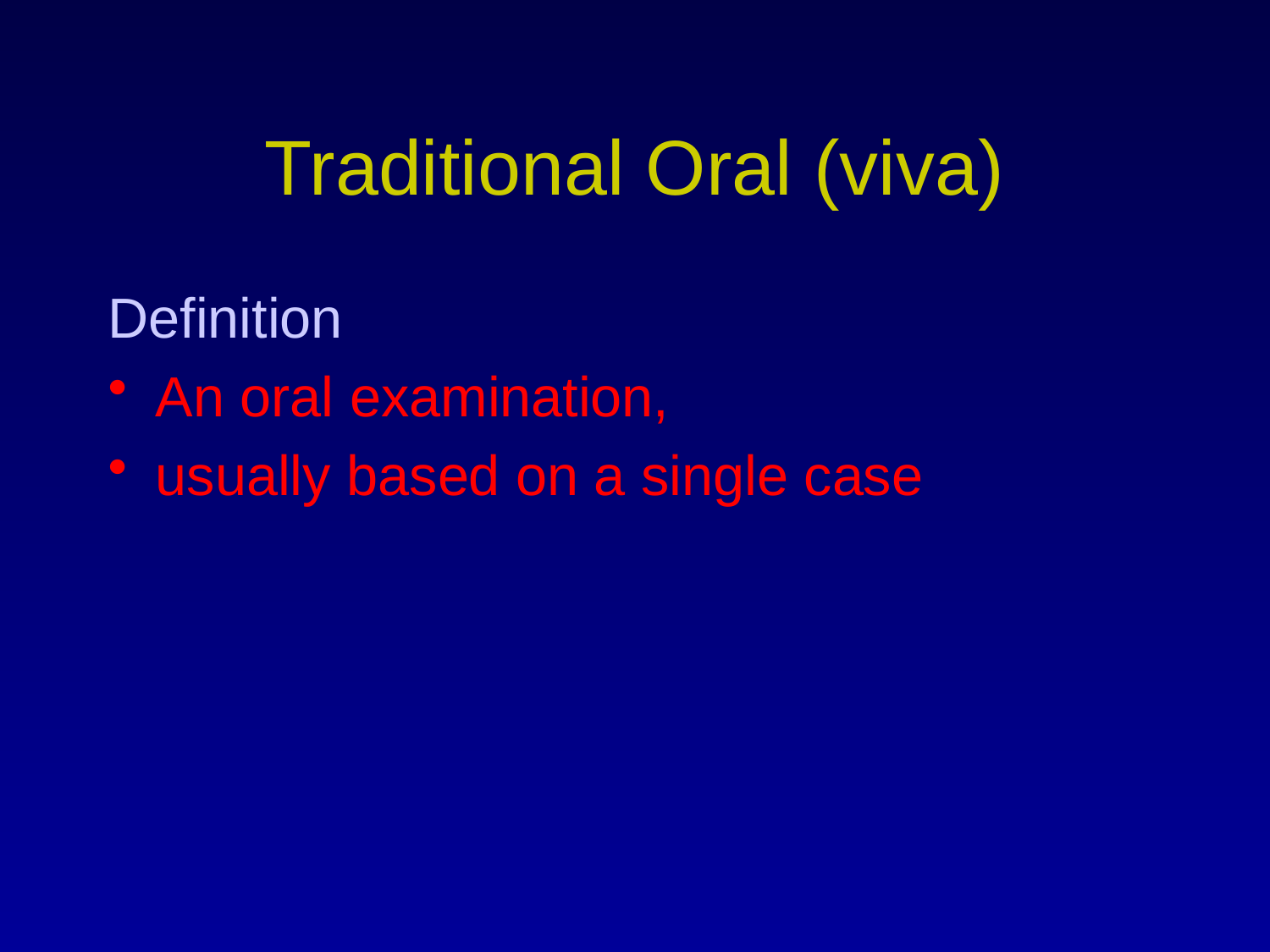

# Traditional Oral (viva)
Definition
An oral examination,
usually based on a single case